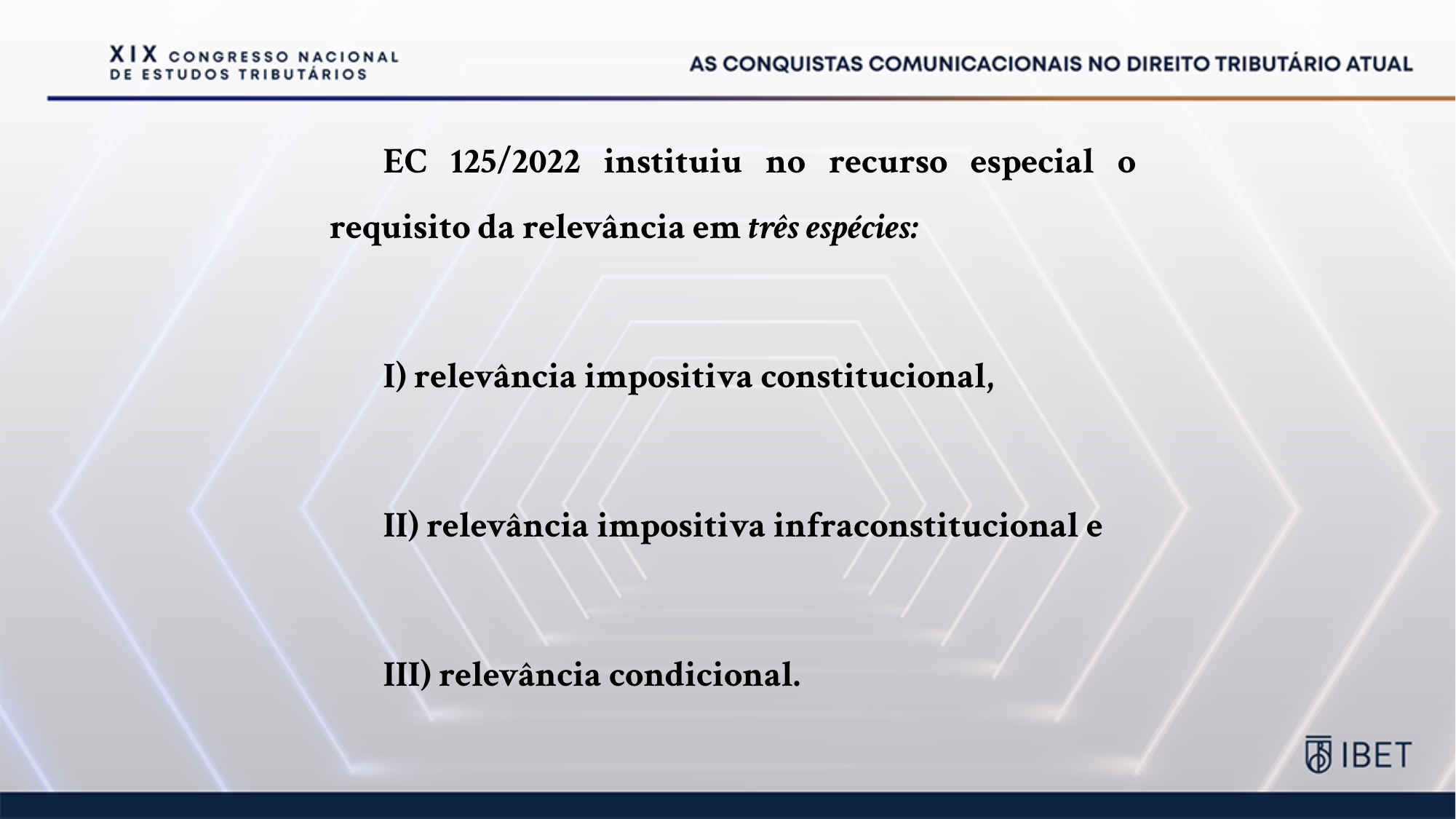

EC 125/2022 instituiu no recurso especial o requisito da relevância em três espécies:

I) relevância impositiva constitucional,

II) relevância impositiva infraconstitucional e

III) relevância condicional.